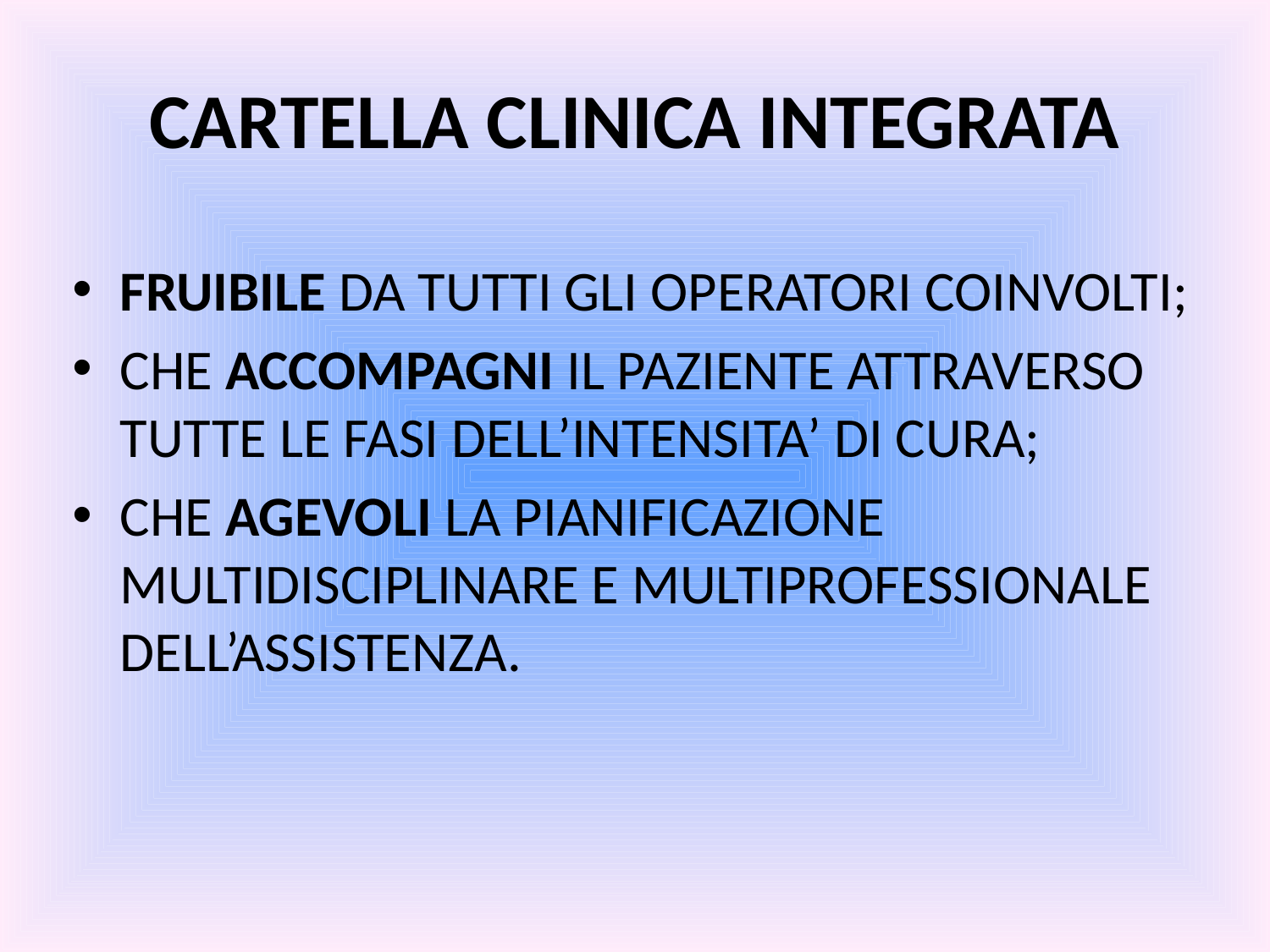

# CARTELLA CLINICA INTEGRATA
FRUIBILE DA TUTTI GLI OPERATORI COINVOLTI;
CHE ACCOMPAGNI IL PAZIENTE ATTRAVERSO TUTTE LE FASI DELL’INTENSITA’ DI CURA;
CHE AGEVOLI LA PIANIFICAZIONE MULTIDISCIPLINARE E MULTIPROFESSIONALE DELL’ASSISTENZA.